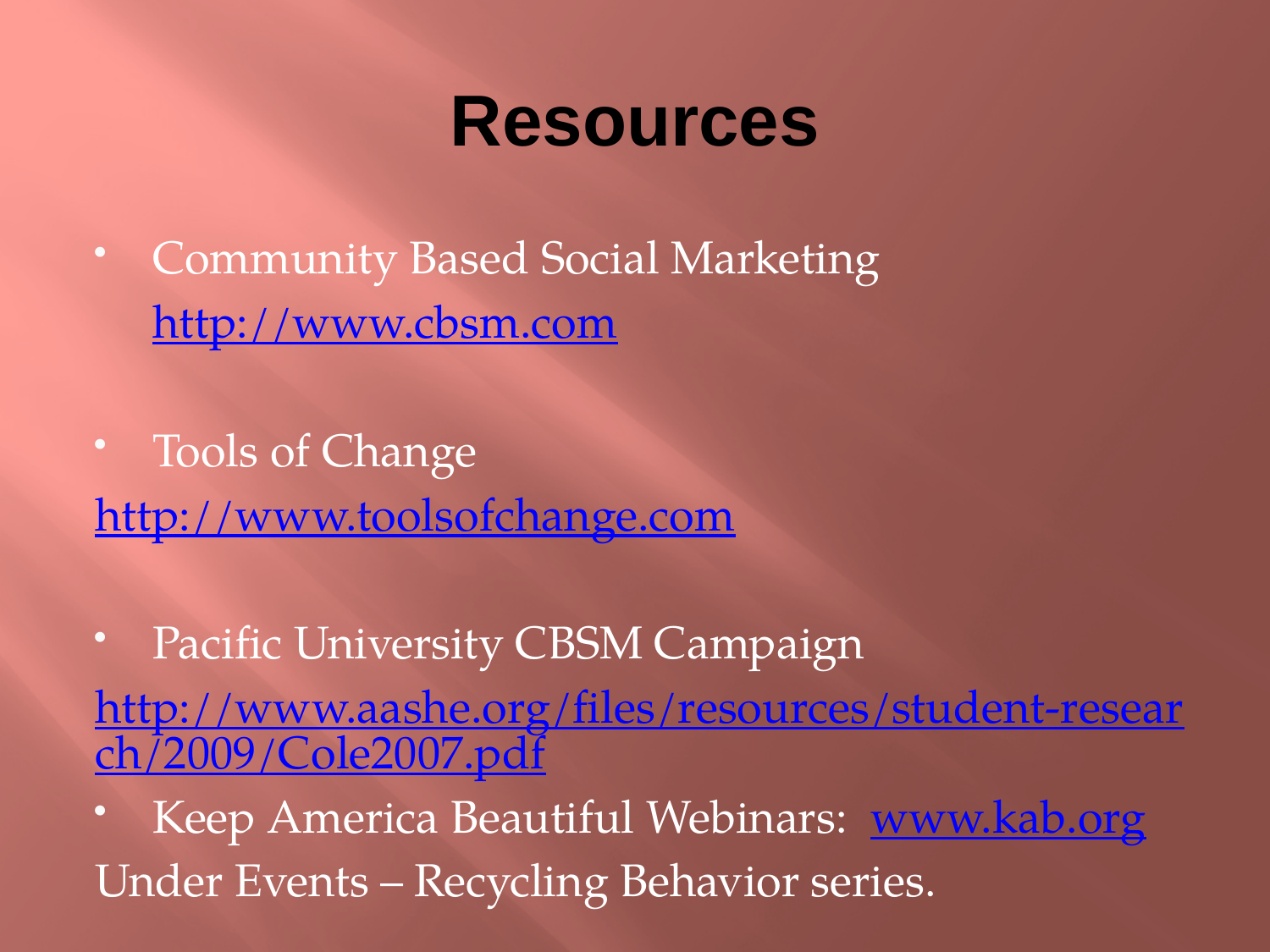

# Resources
Community Based Social Marketing
	http://www.cbsm.com

Tools of Change
http://www.toolsofchange.com

Pacific University CBSM Campaign
http://www.aashe.org/files/resources/student-research/2009/Cole2007.pdf
Keep America Beautiful Webinars:  www.kab.org
	Under Events – Recycling Behavior series.